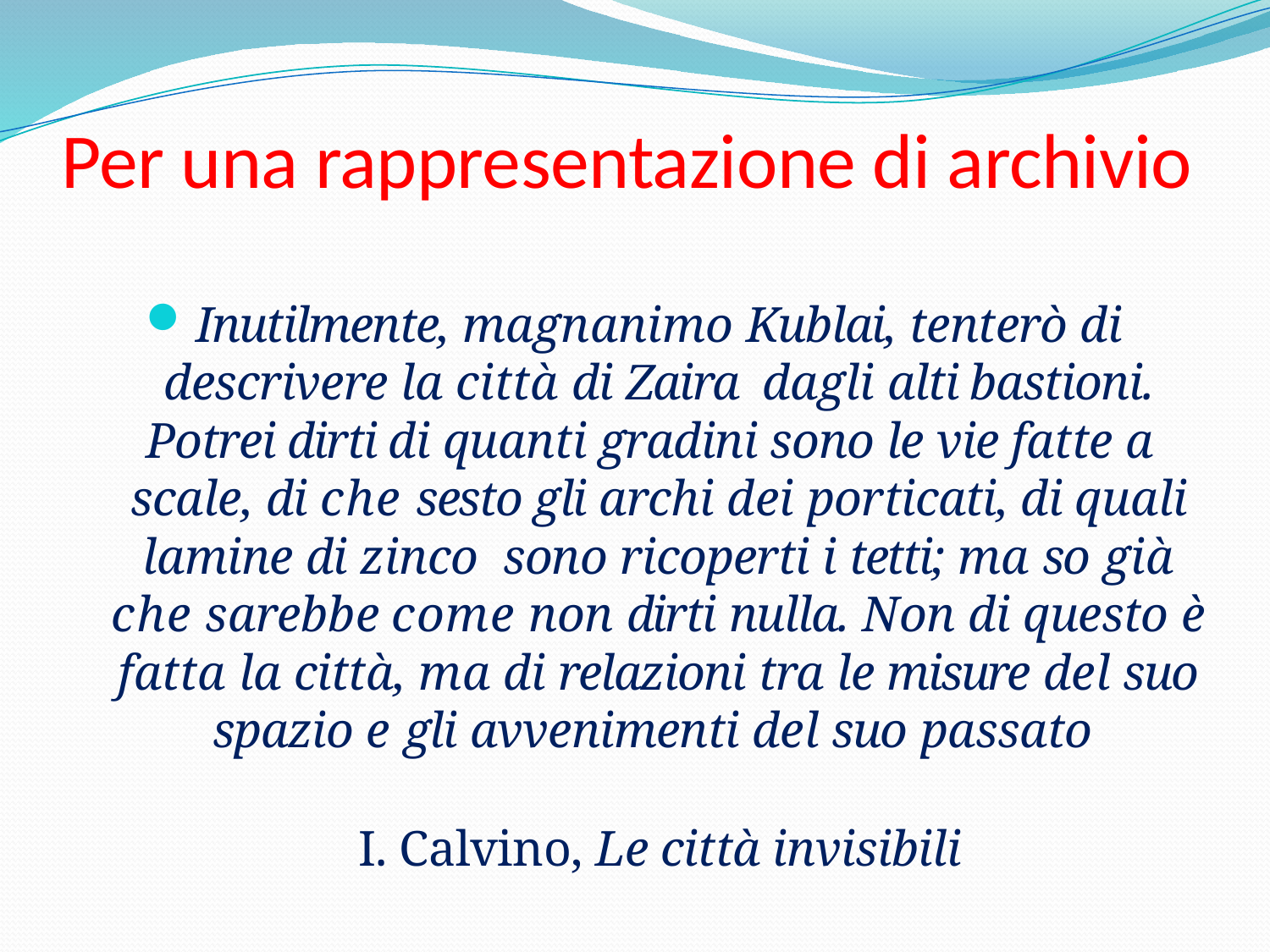

Per una rappresentazione di archivio
Inutilmente, magnanimo Kublai, tenterò di descrivere la città di Zaira  dagli alti bastioni. Potrei dirti di quanti gradini sono le vie fatte a  scale, di che sesto gli archi dei porticati, di quali lamine di zinco  sono ricoperti i tetti; ma so già che sarebbe come non dirti nulla. Non di questo è fatta la città, ma di relazioni tra le misure del suo spazio e gli avvenimenti del suo passato

    I. Calvino, Le città invisibili